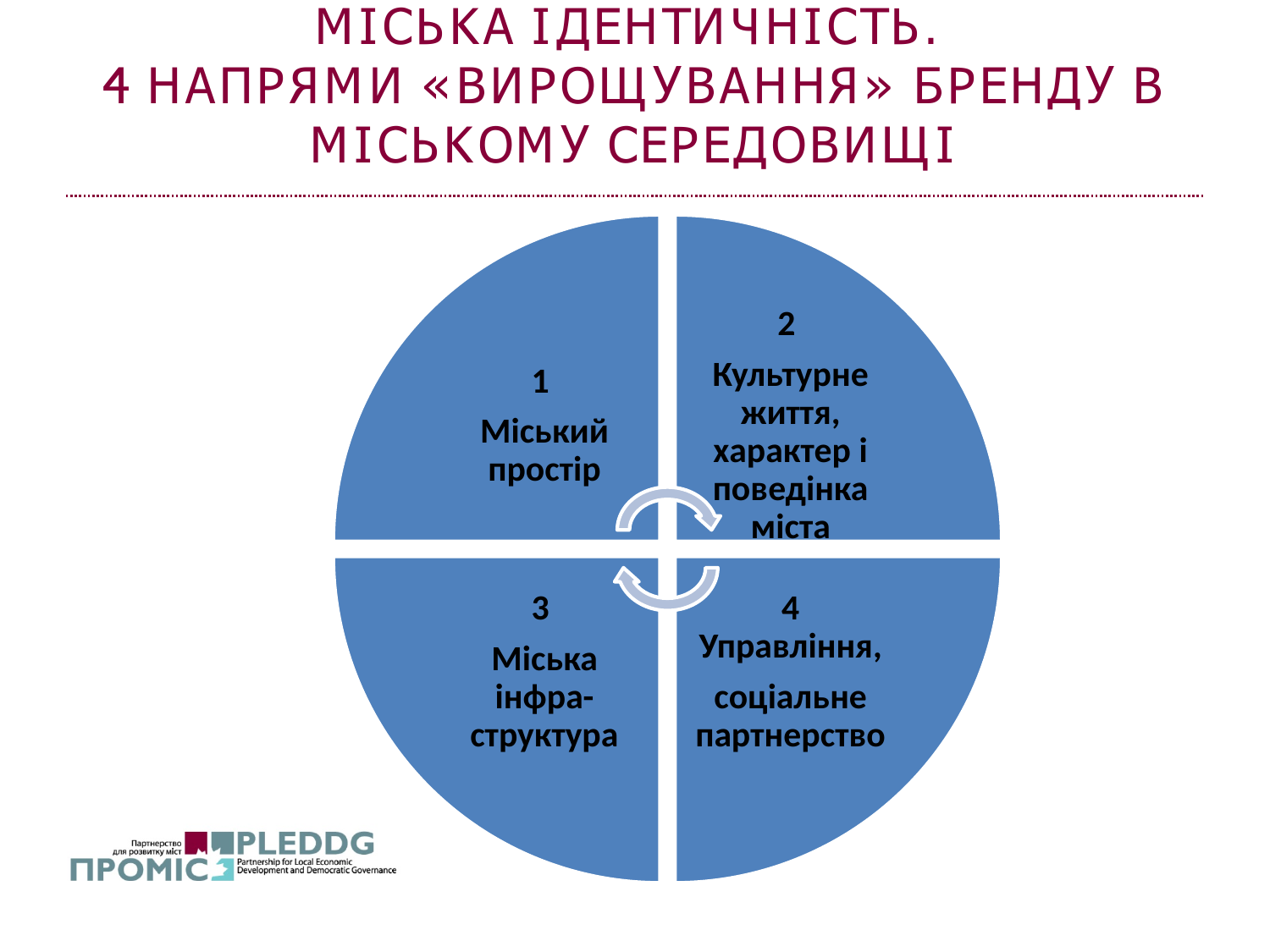

# Міська ІДЕНТИЧНІСТЬ. 4 НАПРЯМИ «вирощування» БРЕНДУ в міському середовищі
1
Міський простір
2
Культурне життя, характер і поведінка міста
4 Управління,
соціальне партнерство
3
Міська інфра-структура